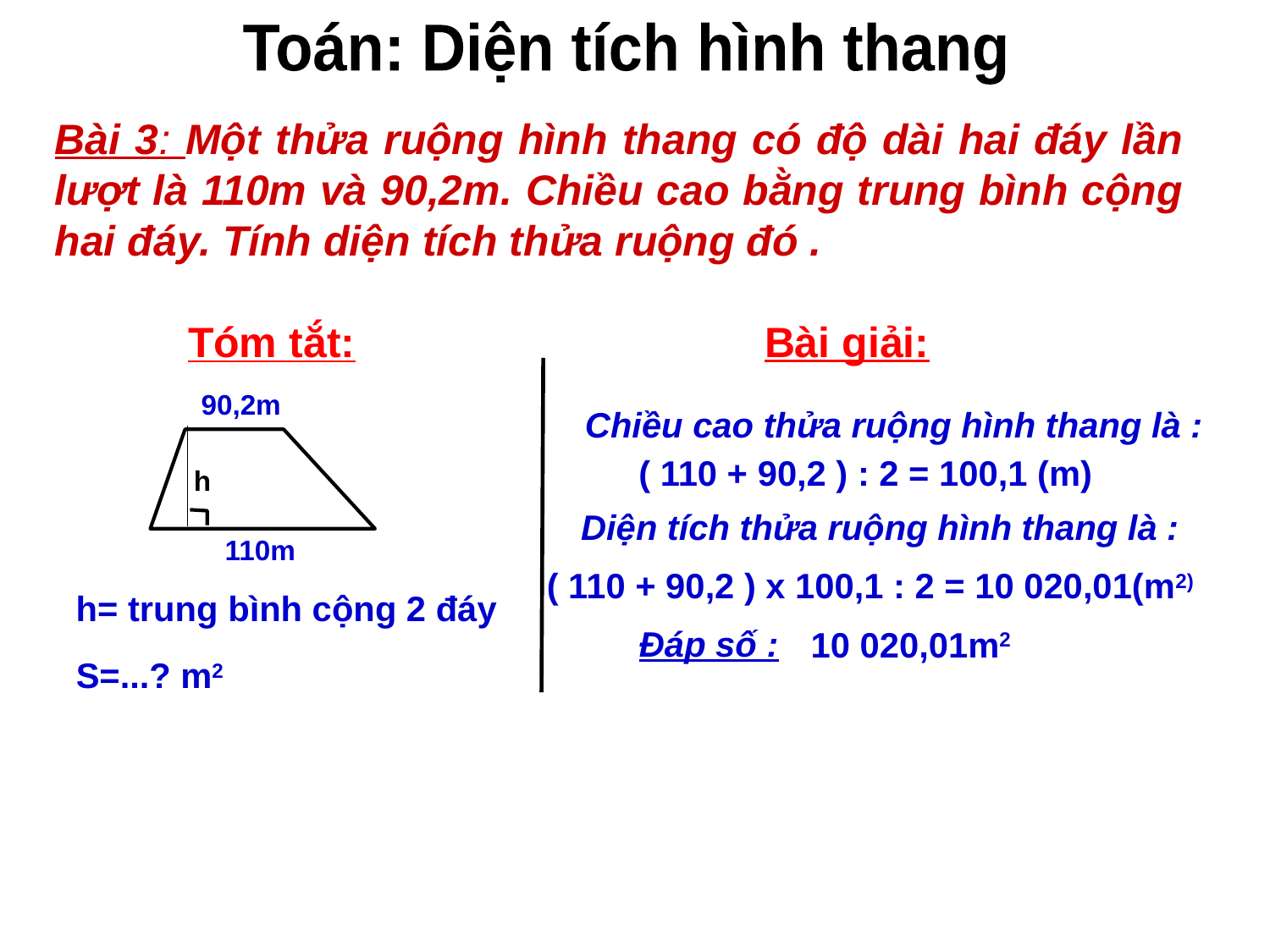

Toán: Diện tích hình thang
Bài 3: Một thửa ruộng hình thang có độ dài hai đáy lần lượt là 110m và 90,2m. Chiều cao bằng trung bình cộng hai đáy. Tính diện tích thửa ruộng đó .
Bài giải:
Tóm tắt:

90,2m
Chiều cao thửa ruộng hình thang là :

( 110 + 90,2 ) : 2 = 100,1 (m)
h
Diện tích thửa ruộng hình thang là :

110m
( 110 + 90,2 ) x 100,1 : 2 = 10 020,01(m2)
h= trung bình cộng 2 đáy
Đáp số :
10 020,01m2
S=...? m2